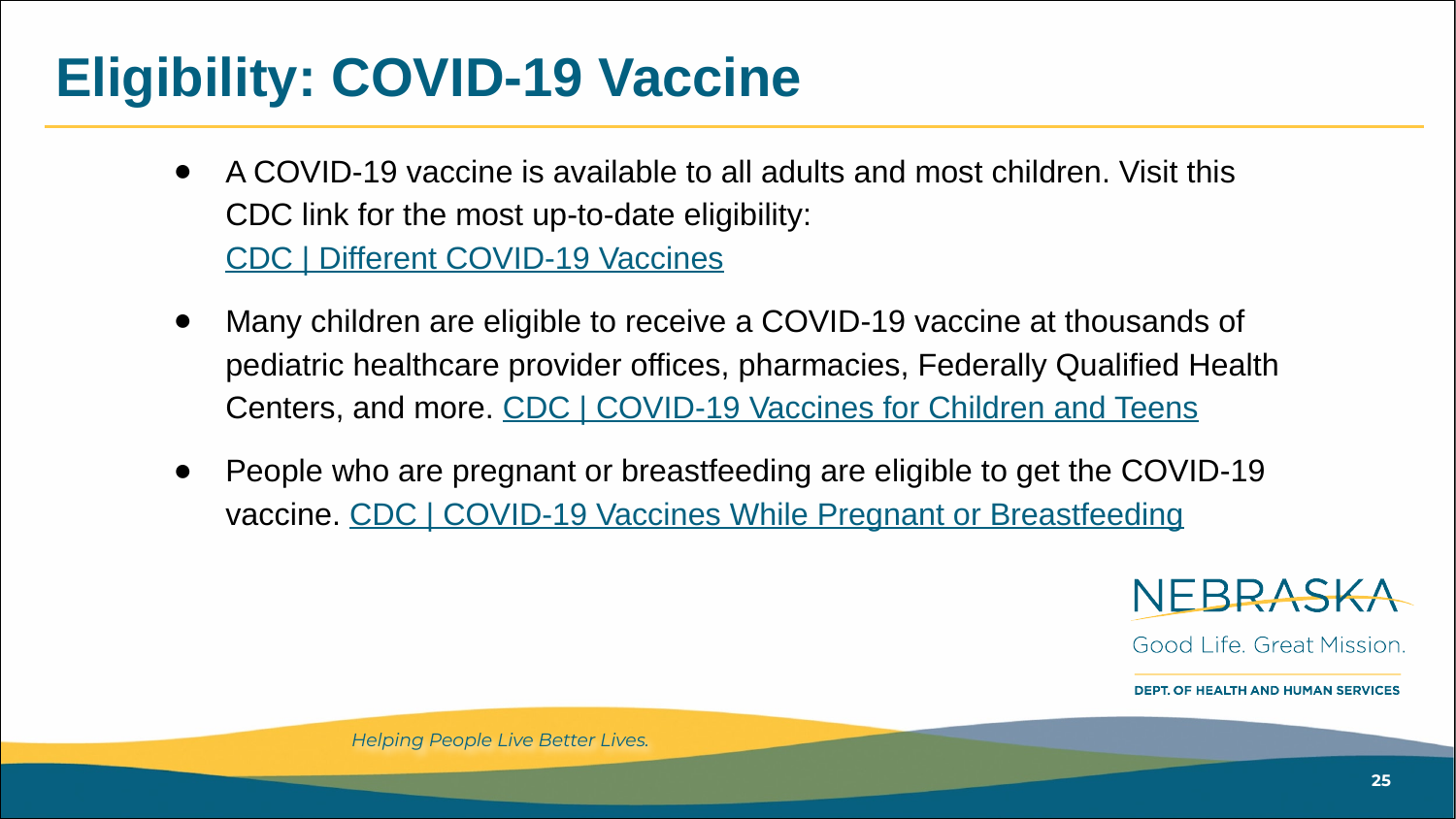

# Eligibility: COVID-19 Vaccine
A COVID-19 vaccine is available to all adults and most children. Visit this CDC link for the most up-to-date eligibility: CDC | Different COVID-19 Vaccines
Many children are eligible to receive a COVID-19 vaccine at thousands of pediatric healthcare provider offices, pharmacies, Federally Qualified Health Centers, and more. CDC | COVID-19 Vaccines for Children and Teens
People who are pregnant or breastfeeding are eligible to get the COVID-19 vaccine. CDC | COVID-19 Vaccines While Pregnant or Breastfeeding